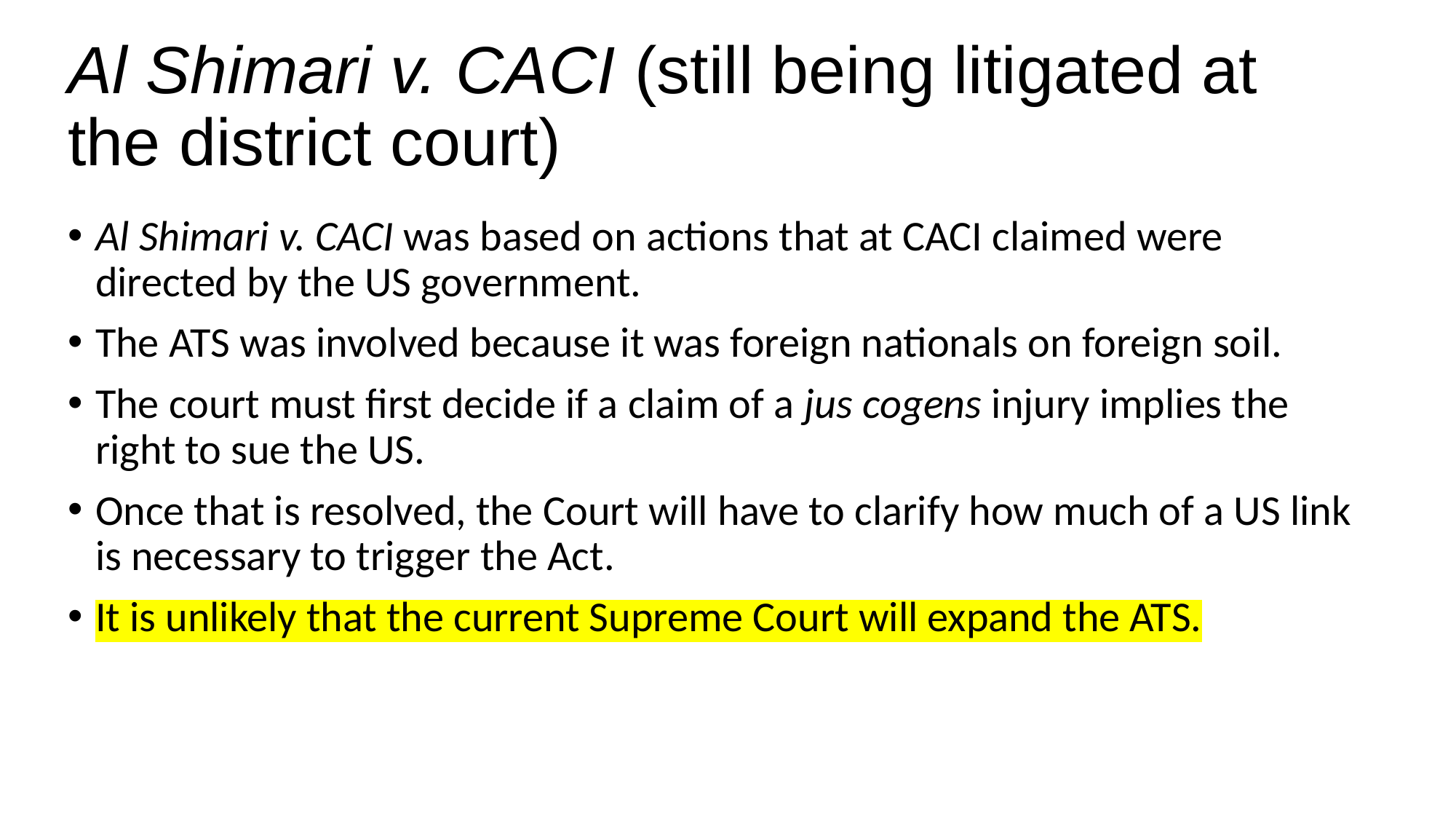

# Al Shimari v. CACI (still being litigated at the district court)
Al Shimari v. CACI was based on actions that at CACI claimed were directed by the US government.
The ATS was involved because it was foreign nationals on foreign soil.
The court must first decide if a claim of a jus cogens injury implies the right to sue the US.
Once that is resolved, the Court will have to clarify how much of a US link is necessary to trigger the Act.
It is unlikely that the current Supreme Court will expand the ATS.